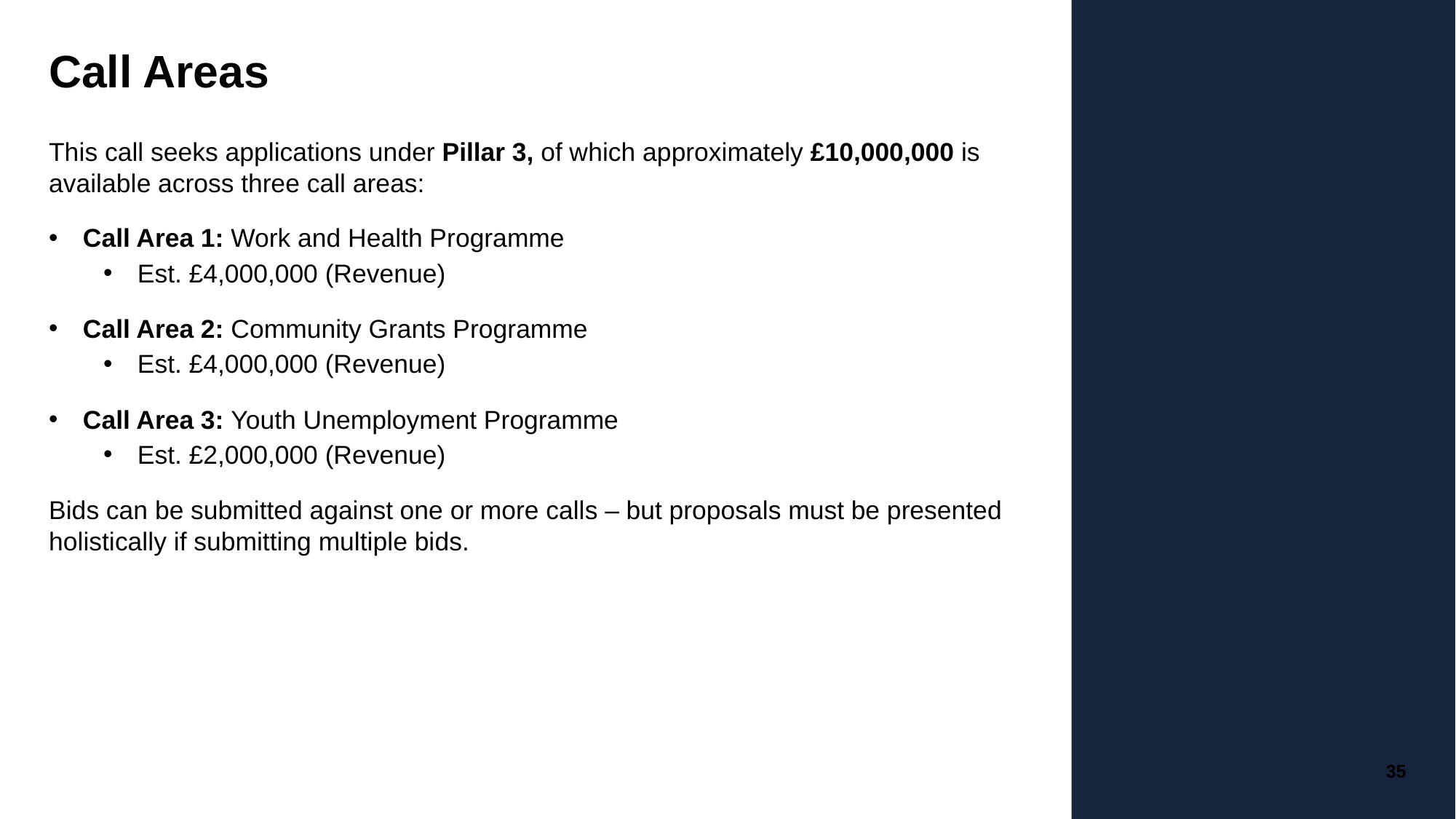

# Call Areas
This call seeks applications under Pillar 3, of which approximately £10,000,000 is available across three call areas:
Call Area 1: Work and Health Programme
Est. £4,000,000 (Revenue)
Call Area 2: Community Grants Programme
Est. £4,000,000 (Revenue)
Call Area 3: Youth Unemployment Programme
Est. £2,000,000 (Revenue)
Bids can be submitted against one or more calls – but proposals must be presented holistically if submitting multiple bids.